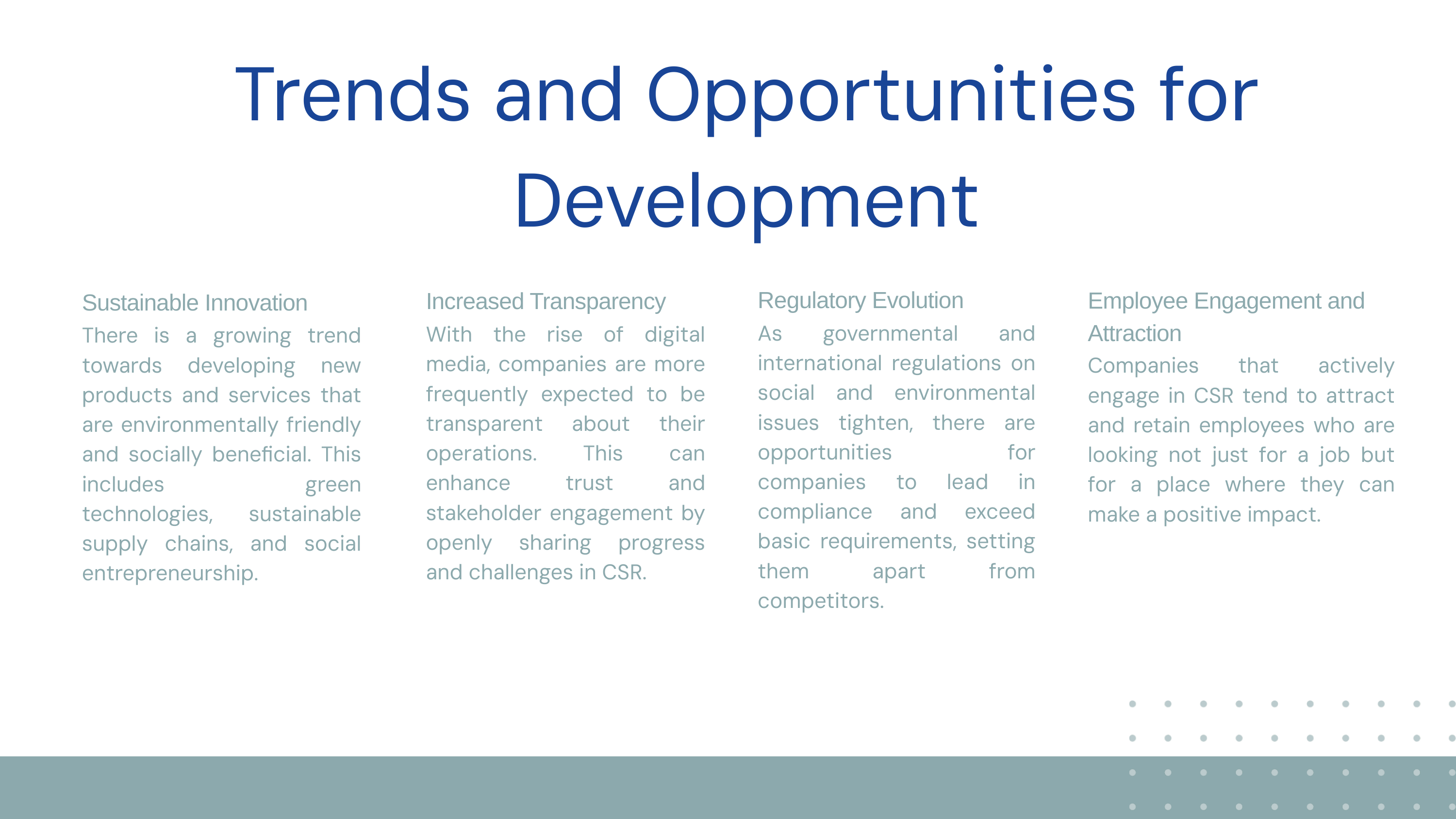

Trends and Opportunities for Development

Regulatory Evolution
As governmental and international regulations on social and environmental issues tighten, there are opportunities for companies to lead in compliance and exceed basic requirements, setting them apart from competitors.
Employee Engagement and Attraction
Companies that actively engage in CSR tend to attract and retain employees who are looking not just for a job but for a place where they can make a positive impact.
Increased Transparency
With the rise of digital media, companies are more frequently expected to be transparent about their operations. This can enhance trust and stakeholder engagement by openly sharing progress and challenges in CSR.
Sustainable Innovation
There is a growing trend towards developing new products and services that are environmentally friendly and socially beneficial. This includes green technologies, sustainable supply chains, and social entrepreneurship.